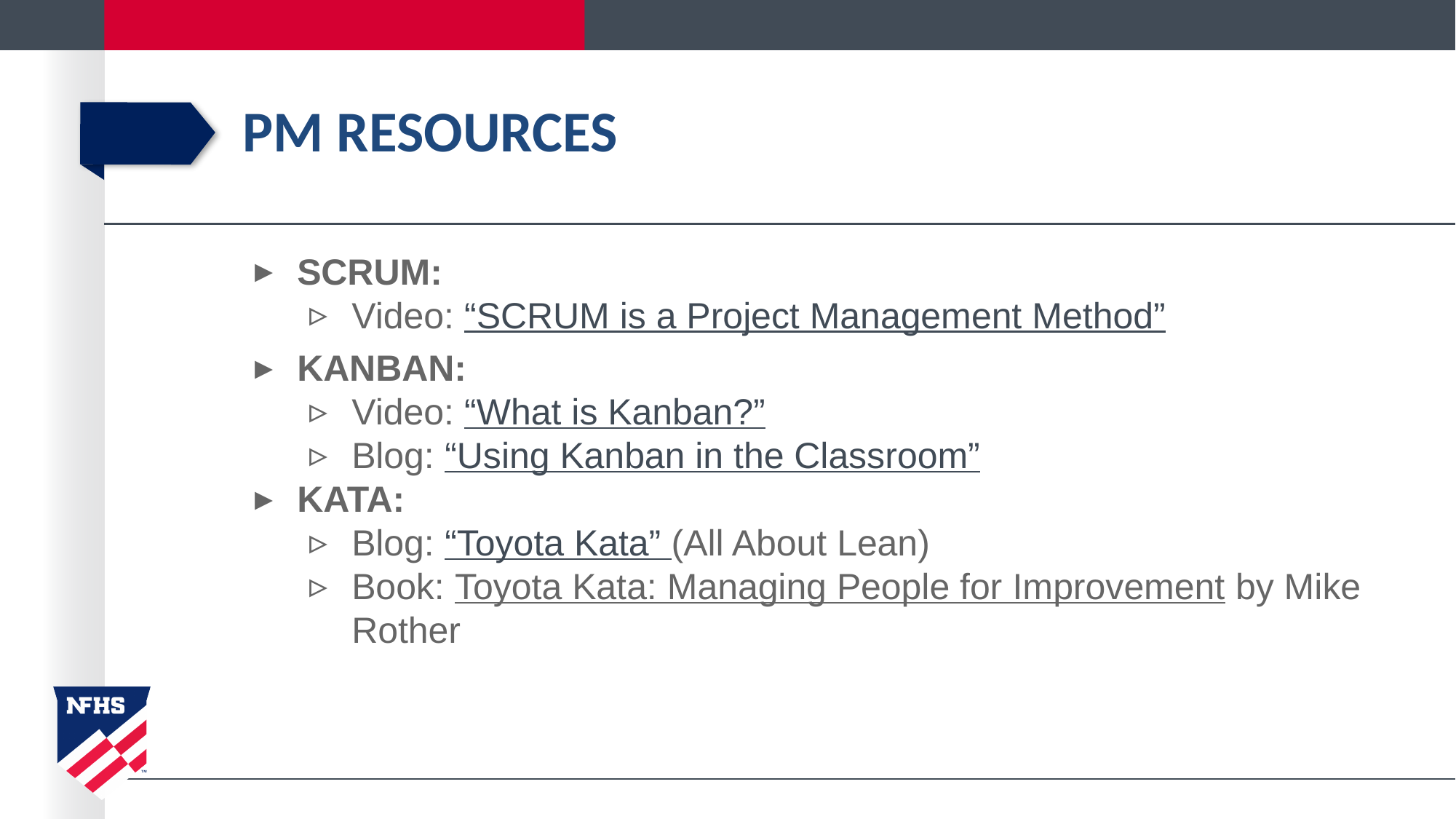

# PM Resources
SCRUM:
Video: “SCRUM is a Project Management Method”
KANBAN:
Video: “What is Kanban?”
Blog: “Using Kanban in the Classroom”
KATA:
Blog: “Toyota Kata” (All About Lean)
Book: Toyota Kata: Managing People for Improvement by Mike Rother